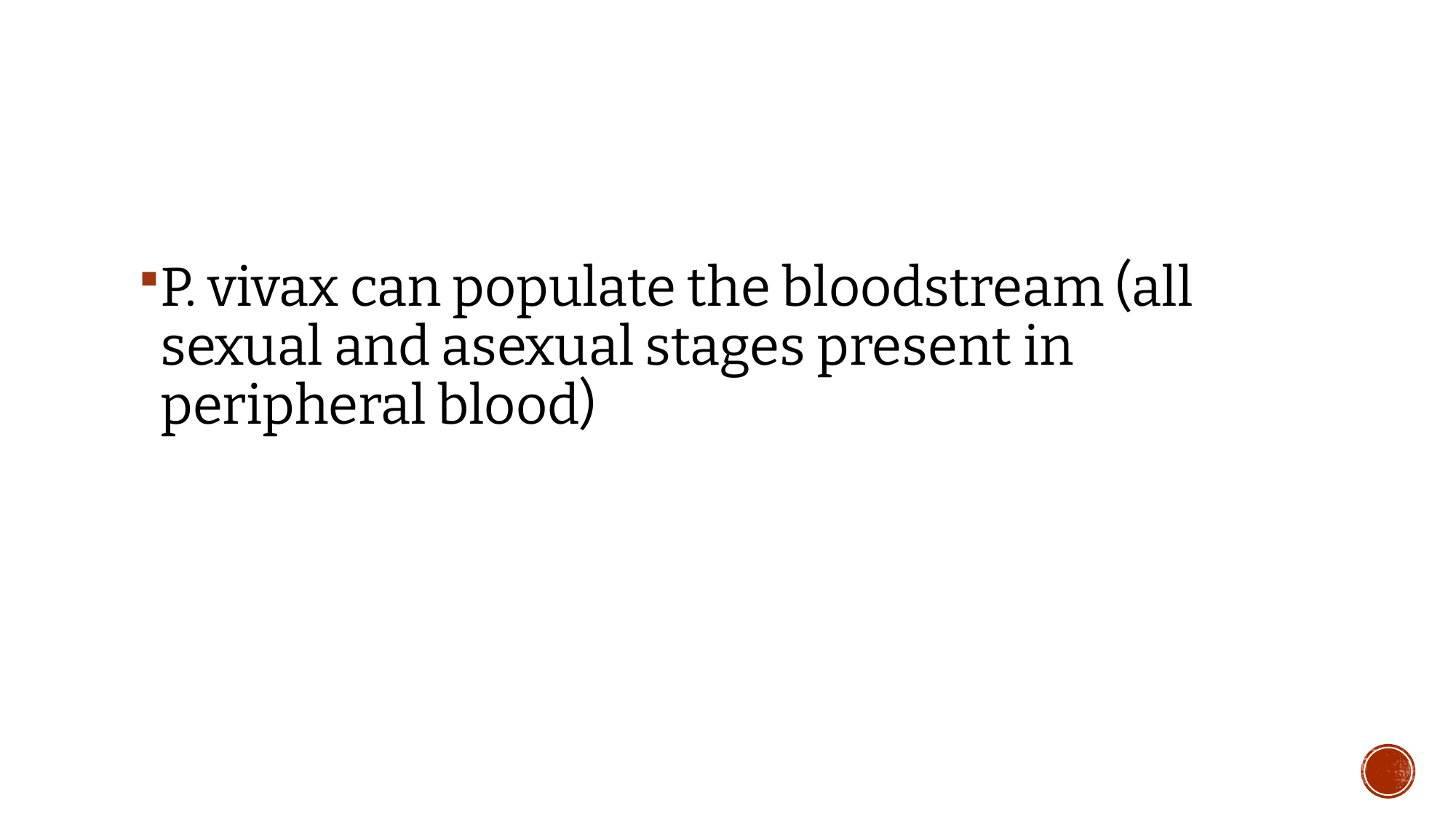

#
P. vivax can populate the bloodstream (all sexual and asexual stages present in peripheral blood)